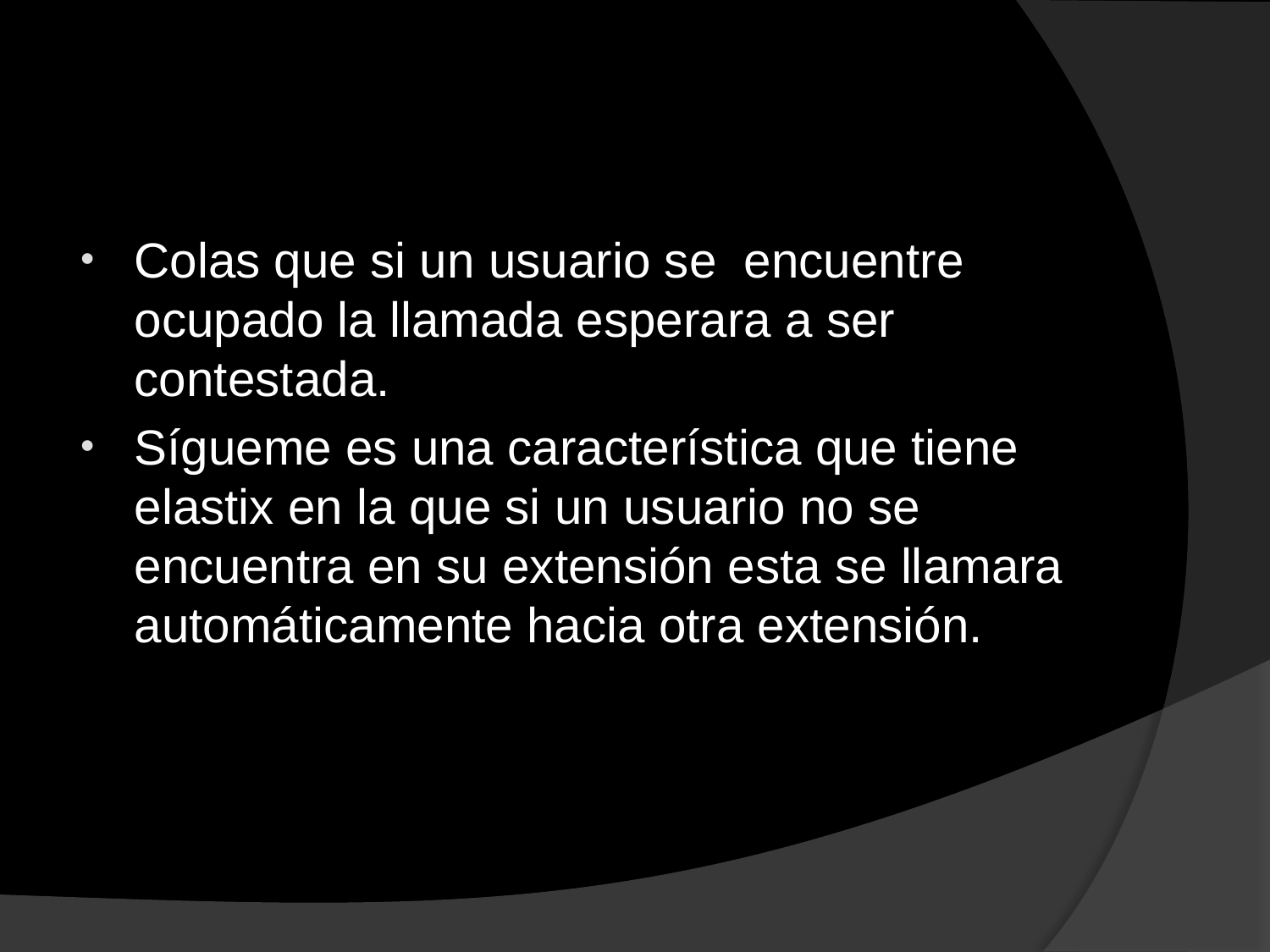

Colas que si un usuario se  encuentre ocupado la llamada esperara a ser contestada.
Sígueme es una característica que tiene elastix en la que si un usuario no se encuentra en su extensión esta se llamara automáticamente hacia otra extensión.